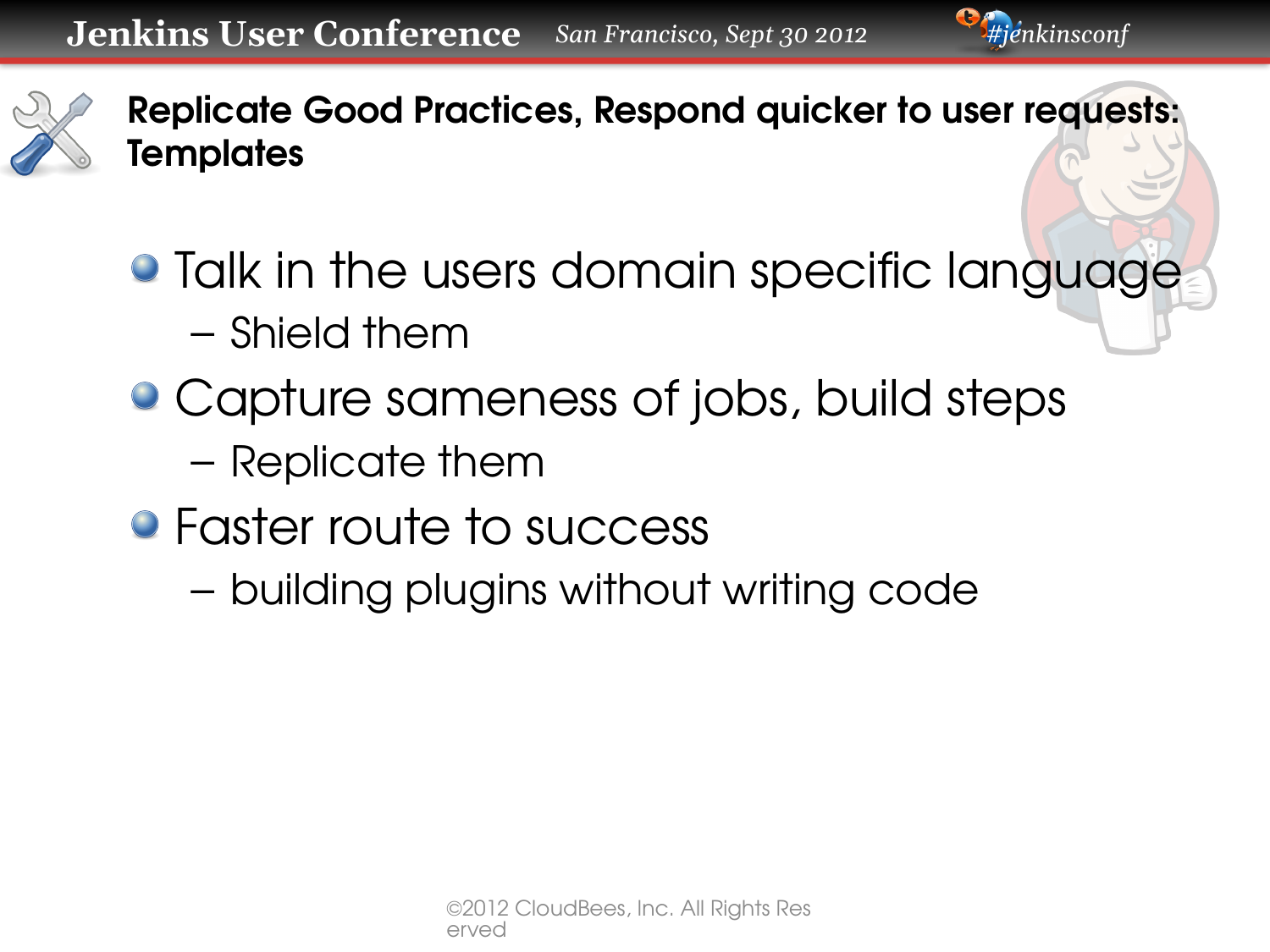

# Replicate Good Practices, Respond quicker to user requests: Templates
Talk in the users domain specific language
Shield them
Capture sameness of jobs, build steps
Replicate them
Faster route to success
building plugins without writing code
©2012 CloudBees, Inc. All Rights Reserved